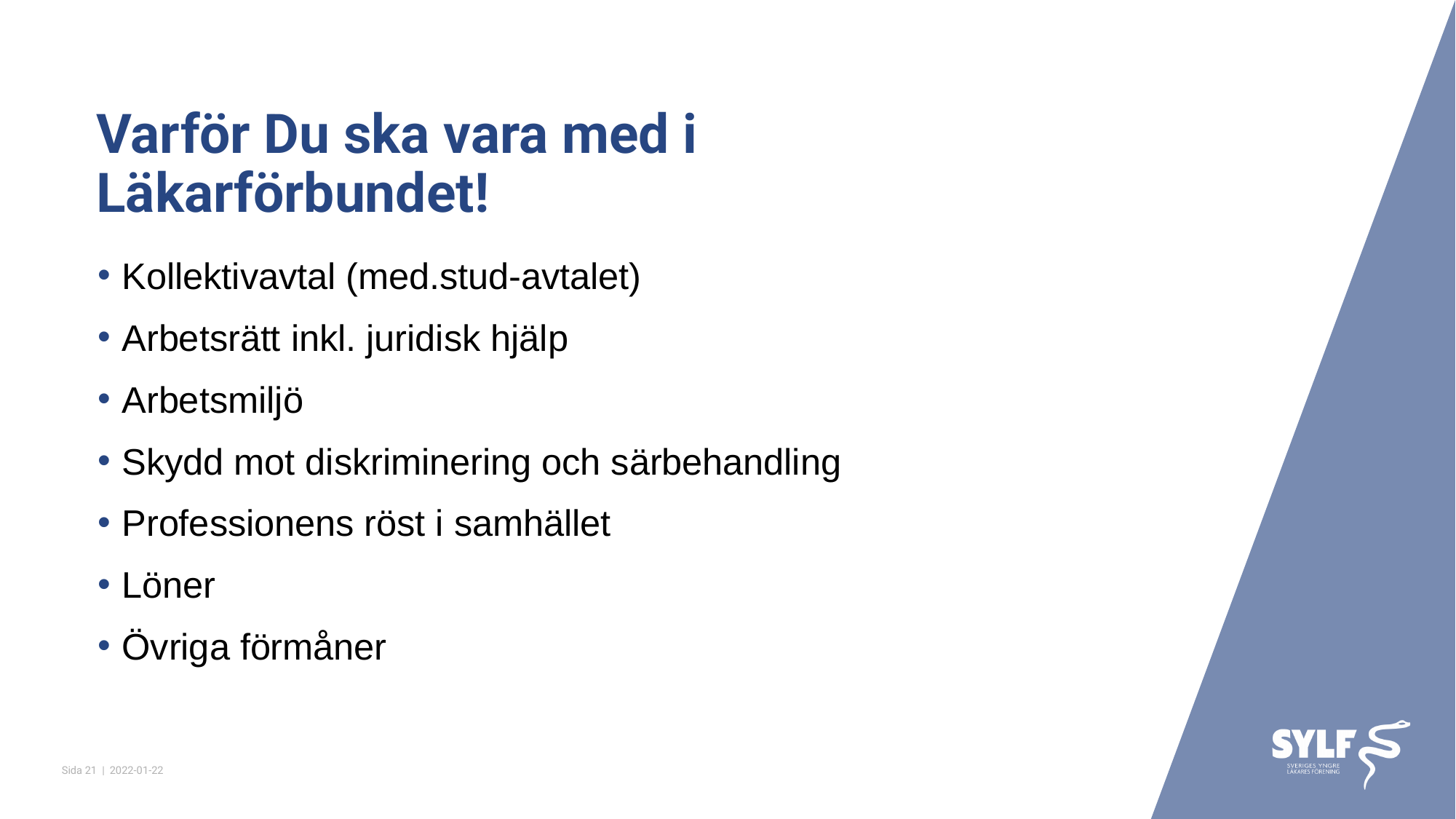

# Varför Du ska vara med i Läkarförbundet!
Kollektivavtal (med.stud-avtalet)
Arbetsrätt inkl. juridisk hjälp
Arbetsmiljö
Skydd mot diskriminering och särbehandling
Professionens röst i samhället
Löner
Övriga förmåner